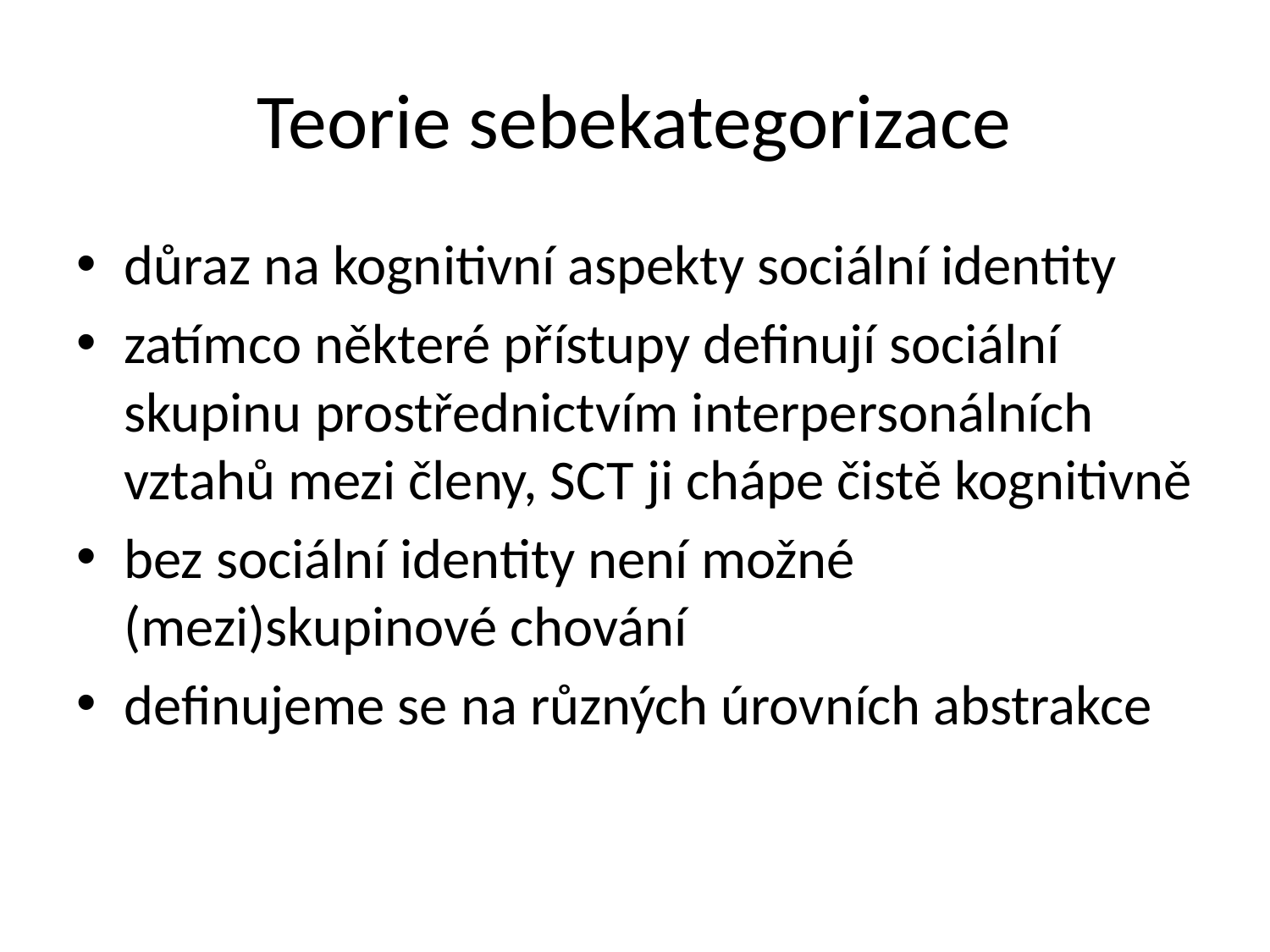

# Teorie sebekategorizace
důraz na kognitivní aspekty sociální identity
zatímco některé přístupy definují sociální skupinu prostřednictvím interpersonálních vztahů mezi členy, SCT ji chápe čistě kognitivně
bez sociální identity není možné (mezi)skupinové chování
definujeme se na různých úrovních abstrakce